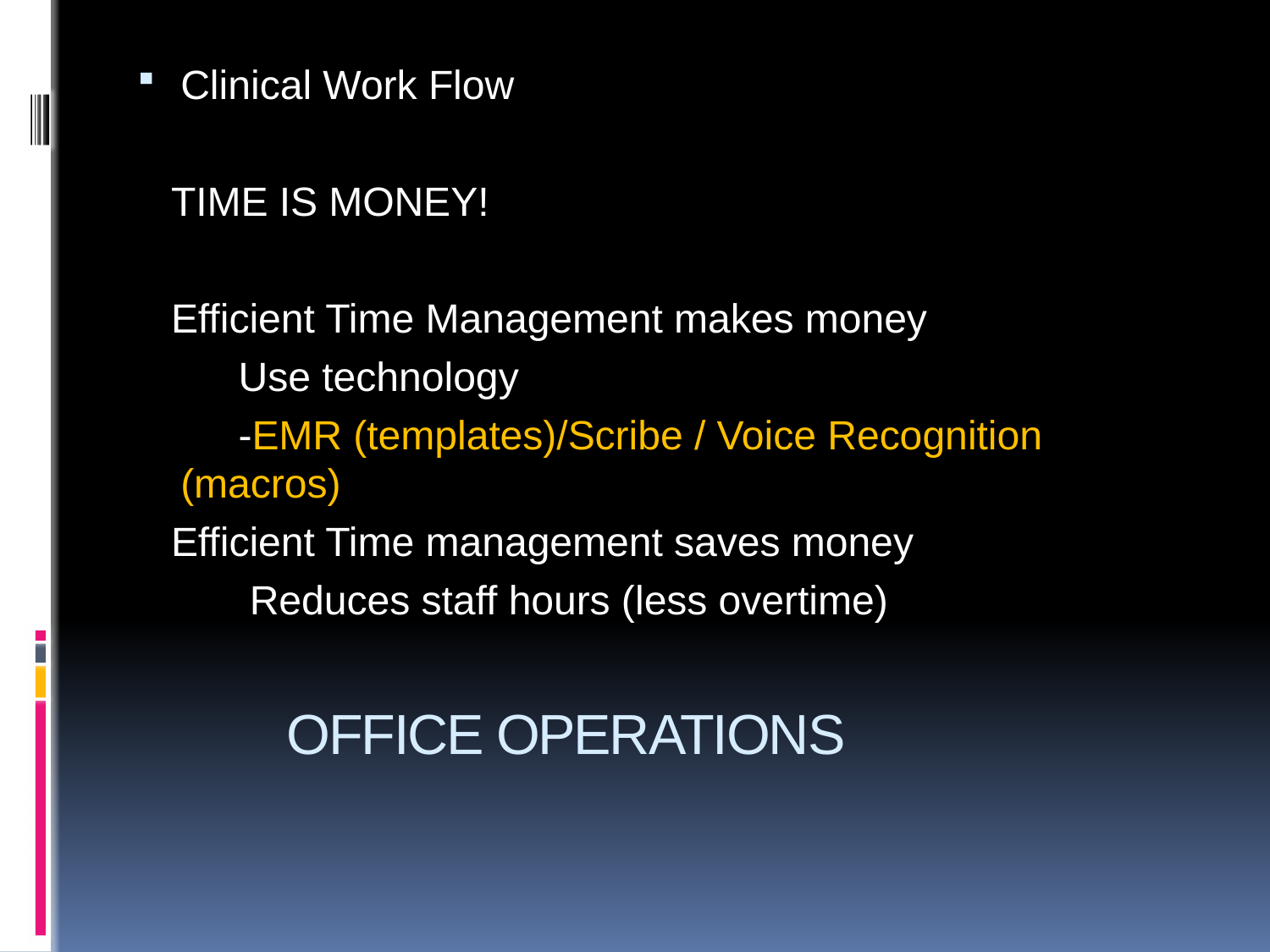

Clinical Work Flow

   TIME IS MONEY!

   Efficient Time Management makes money
         Use technology
         -EMR (templates)/Scribe / Voice Recognition (macros)
   Efficient Time management saves money
          Reduces staff hours (less overtime)

# OFFICE OPERATIONS